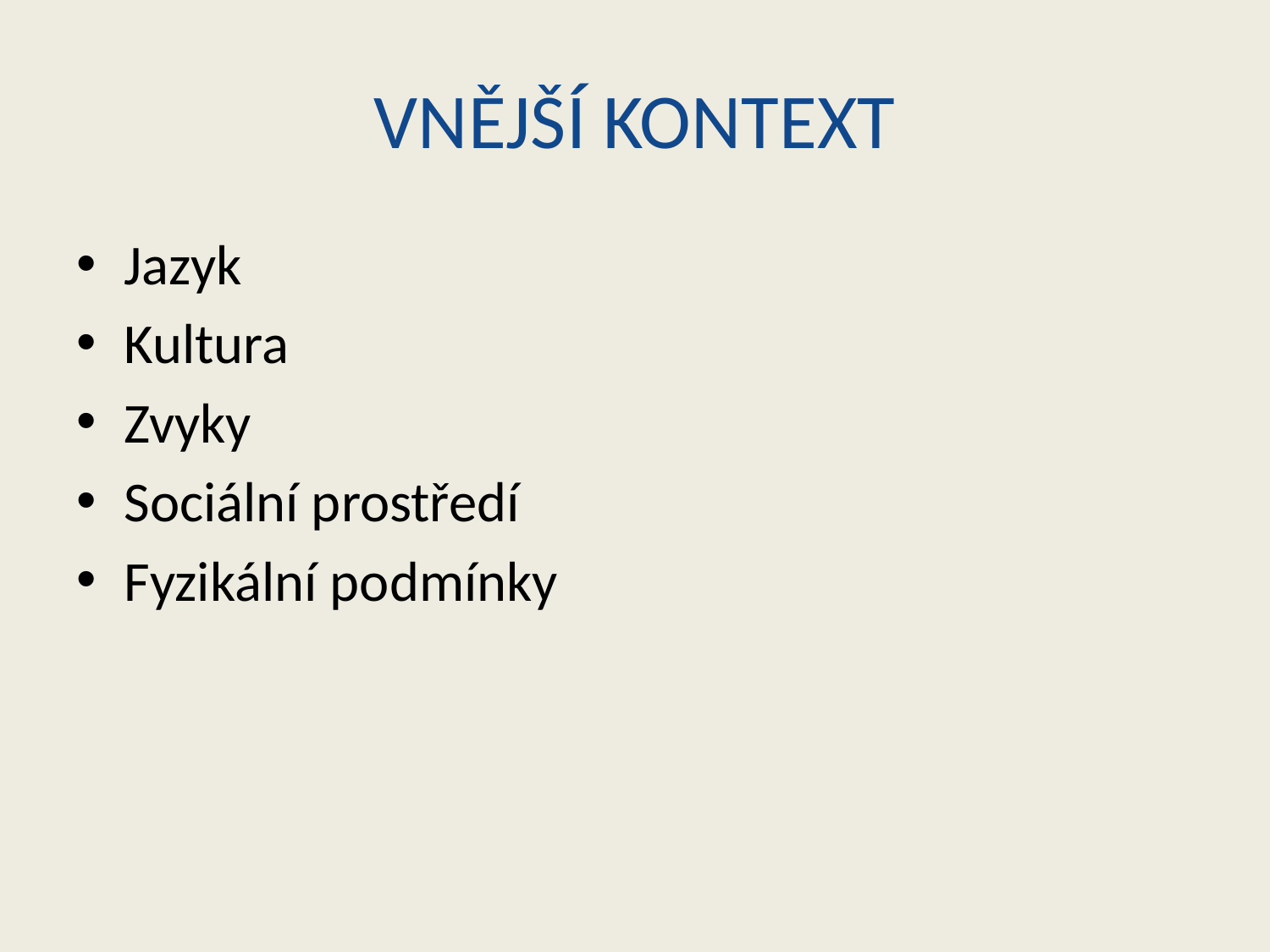

# VNĚJŠÍ KONTEXT
Jazyk
Kultura
Zvyky
Sociální prostředí
Fyzikální podmínky